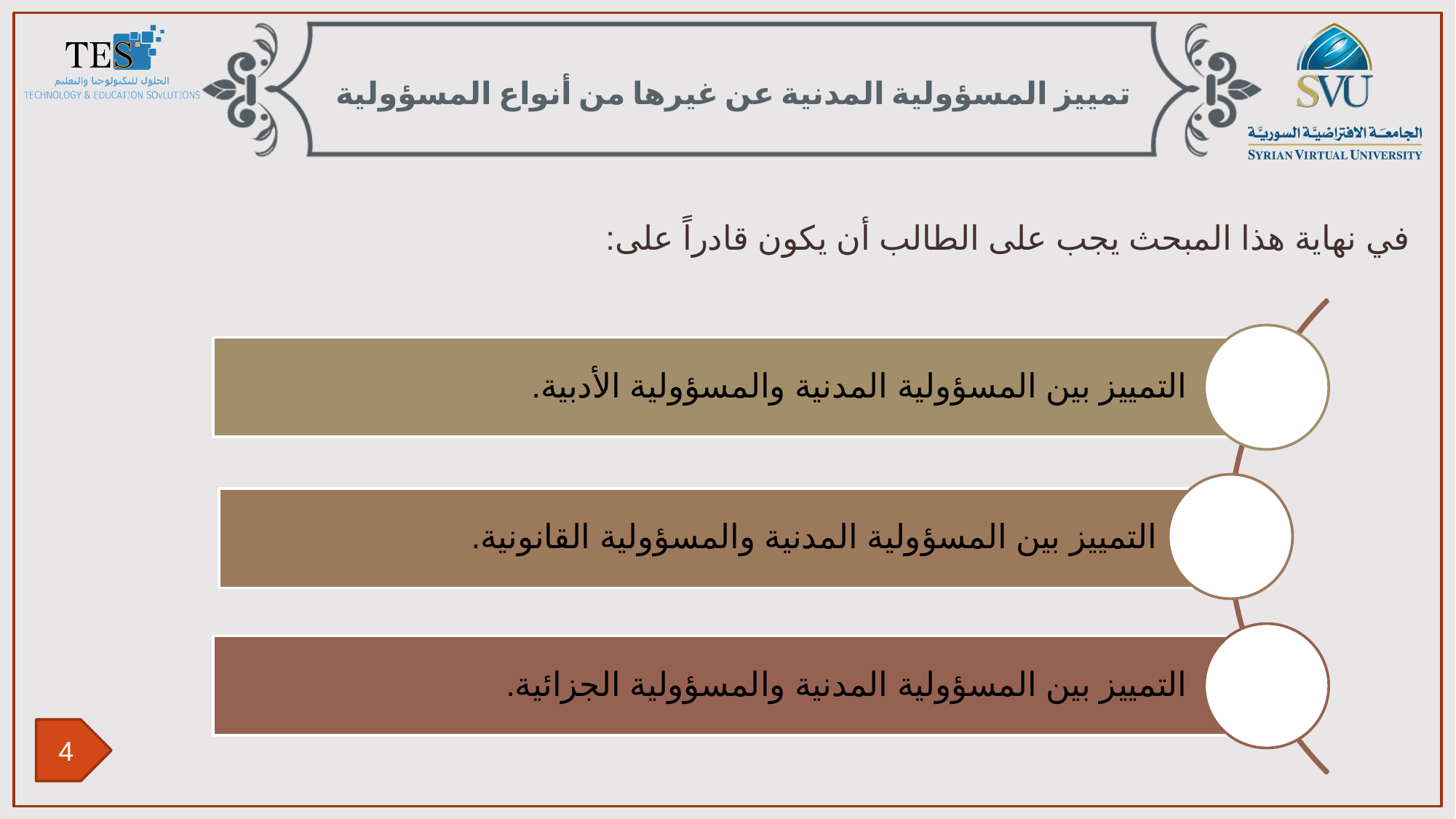

تمييز المسؤولية المدنية عن غيرها من أنواع المسؤولية

في نهاية هذا المبحث يجب على الطالب أن يكون قادراً على:
التمييز بين المسؤولية المدنية والمسؤولية الأدبية.
التمييز بين المسؤولية المدنية والمسؤولية القانونية.
التمييز بين المسؤولية المدنية والمسؤولية الجزائية.